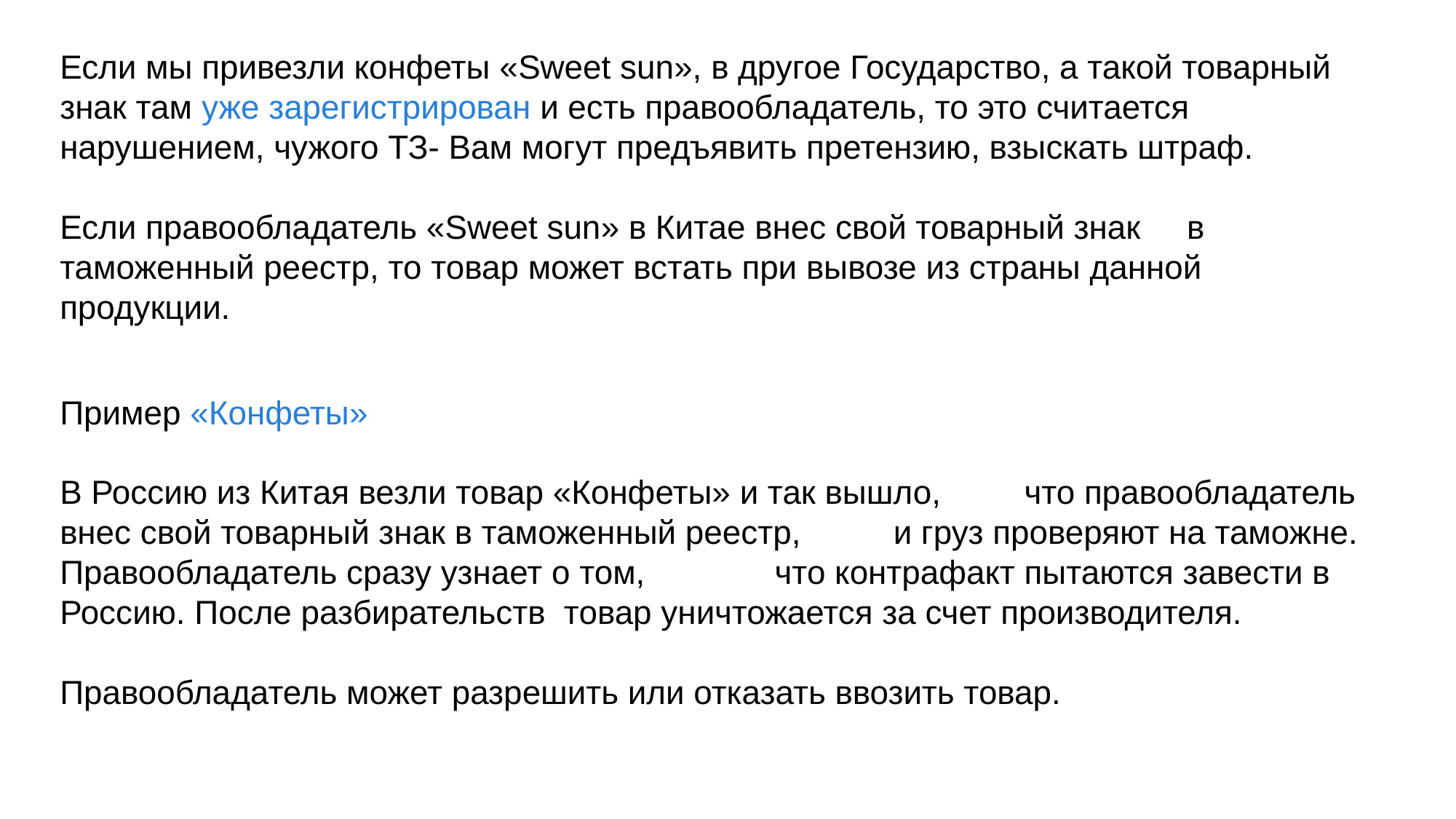

Если мы привезли конфеты «Sweet sun», в другое Государство, а такой товарный знак там уже зарегистрирован и есть правообладатель, то это считается нарушением, чужого ТЗ- Вам могут предъявить претензию, взыскать штраф.

Если правообладатель «Sweet sun» в Китае внес свой товарный знак     в таможенный реестр, то товар может встать при вывозе из страны данной продукции.

Пример «Конфеты»

В Россию из Китая везли товар «Конфеты» и так вышло,         что правообладатель внес свой товарный знак в таможенный реестр,          и груз проверяют на таможне. Правообладатель сразу узнает о том,              что контрафакт пытаются завести в Россию. После разбирательств  товар уничтожается за счет производителя.

Правообладатель может разрешить или отказать ввозить товар.